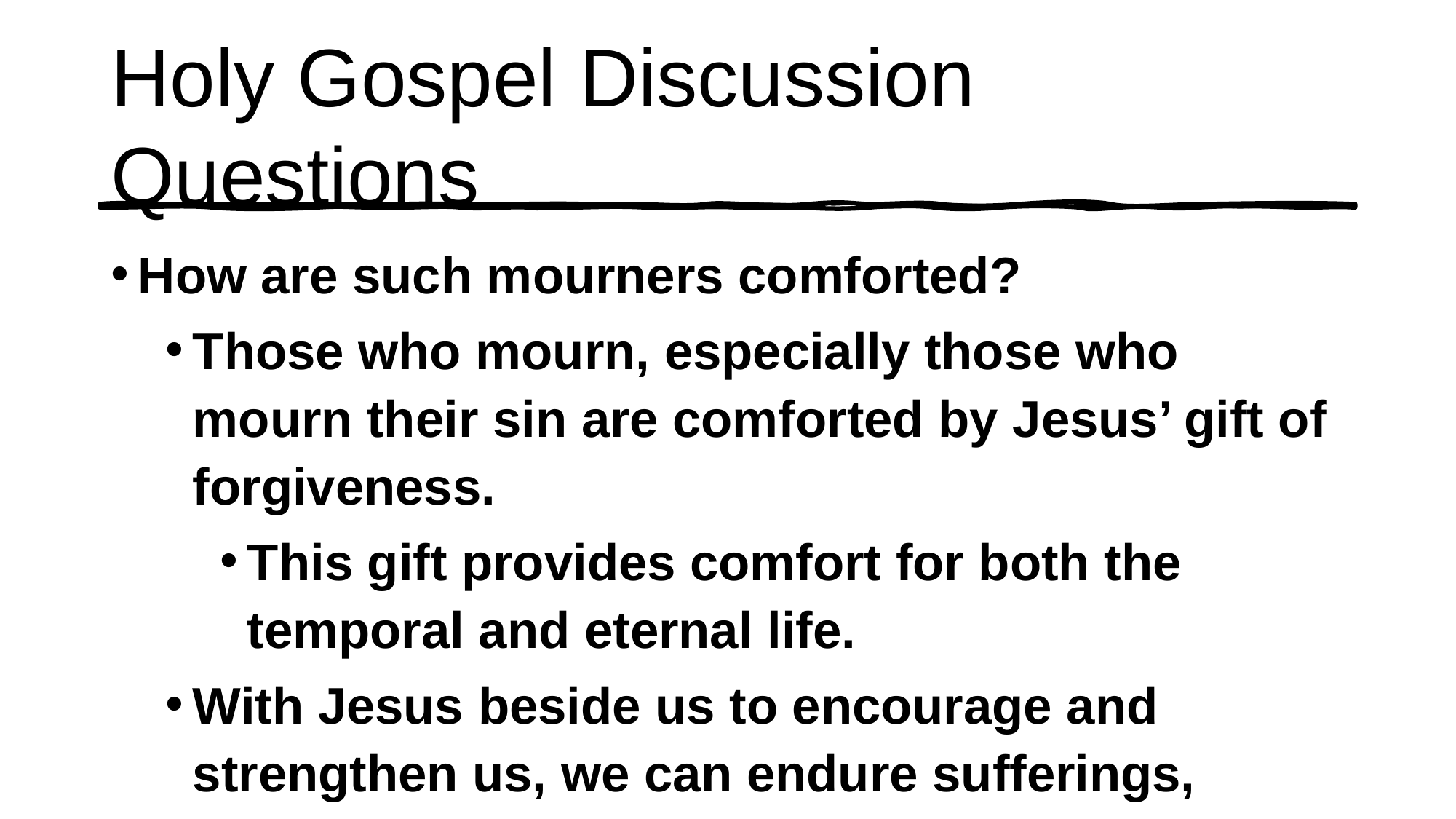

# Holy Gospel Discussion Questions
How are such mourners comforted?
Those who mourn, especially those who mourn their sin are comforted by Jesus’ gift of forgiveness.
This gift provides comfort for both the temporal and eternal life.
With Jesus beside us to encourage and strengthen us, we can endure sufferings, knowing that “the sufferings of this present time are not worth comparing with the glory that is to be revealed to us” (Romans 8:18)
Nothing will be able to separate us from Him and His love (Romans 8:28-39).